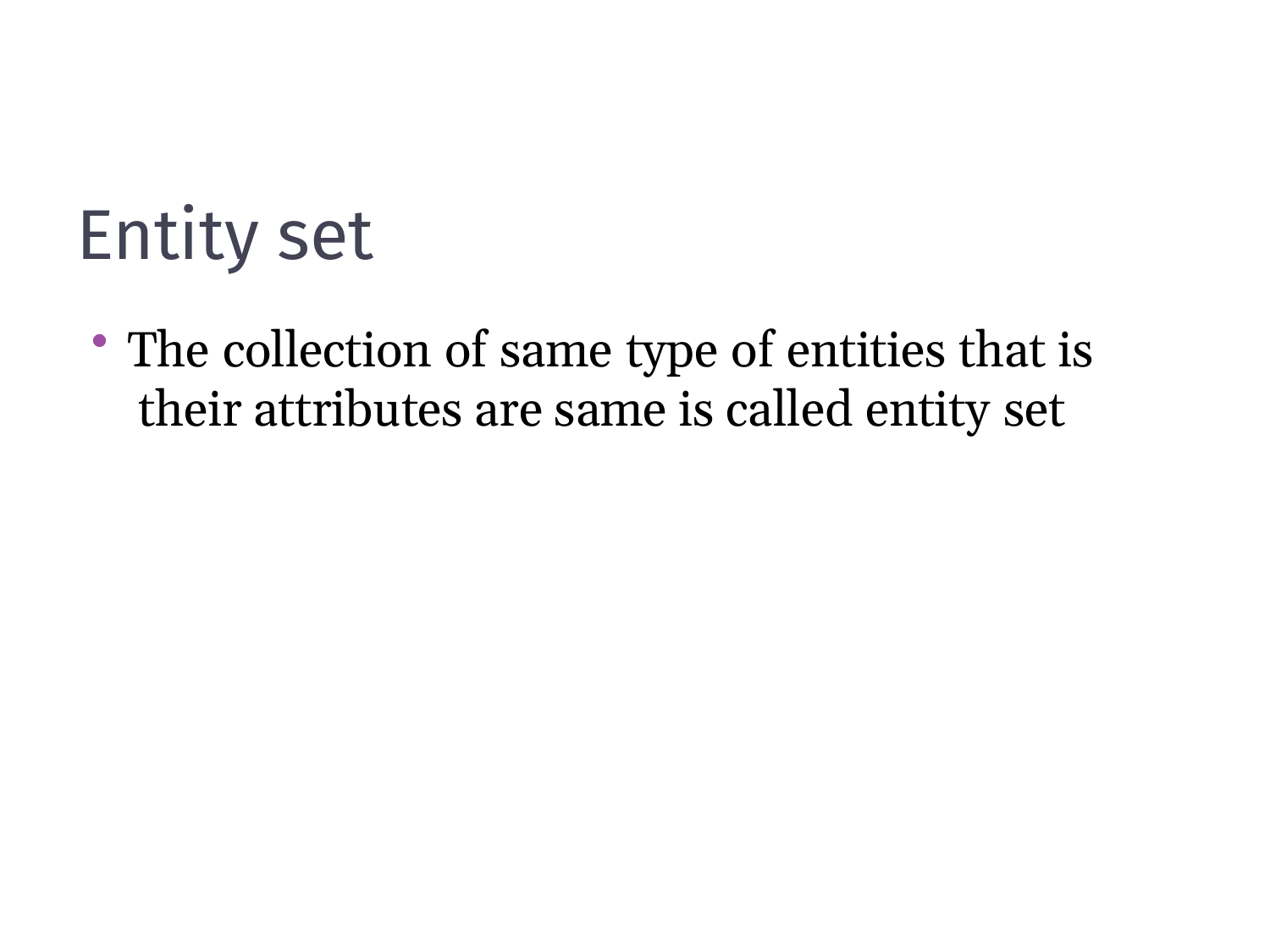

60
Entity set
The collection of same type of entities that is  their attributes are same is called entity set